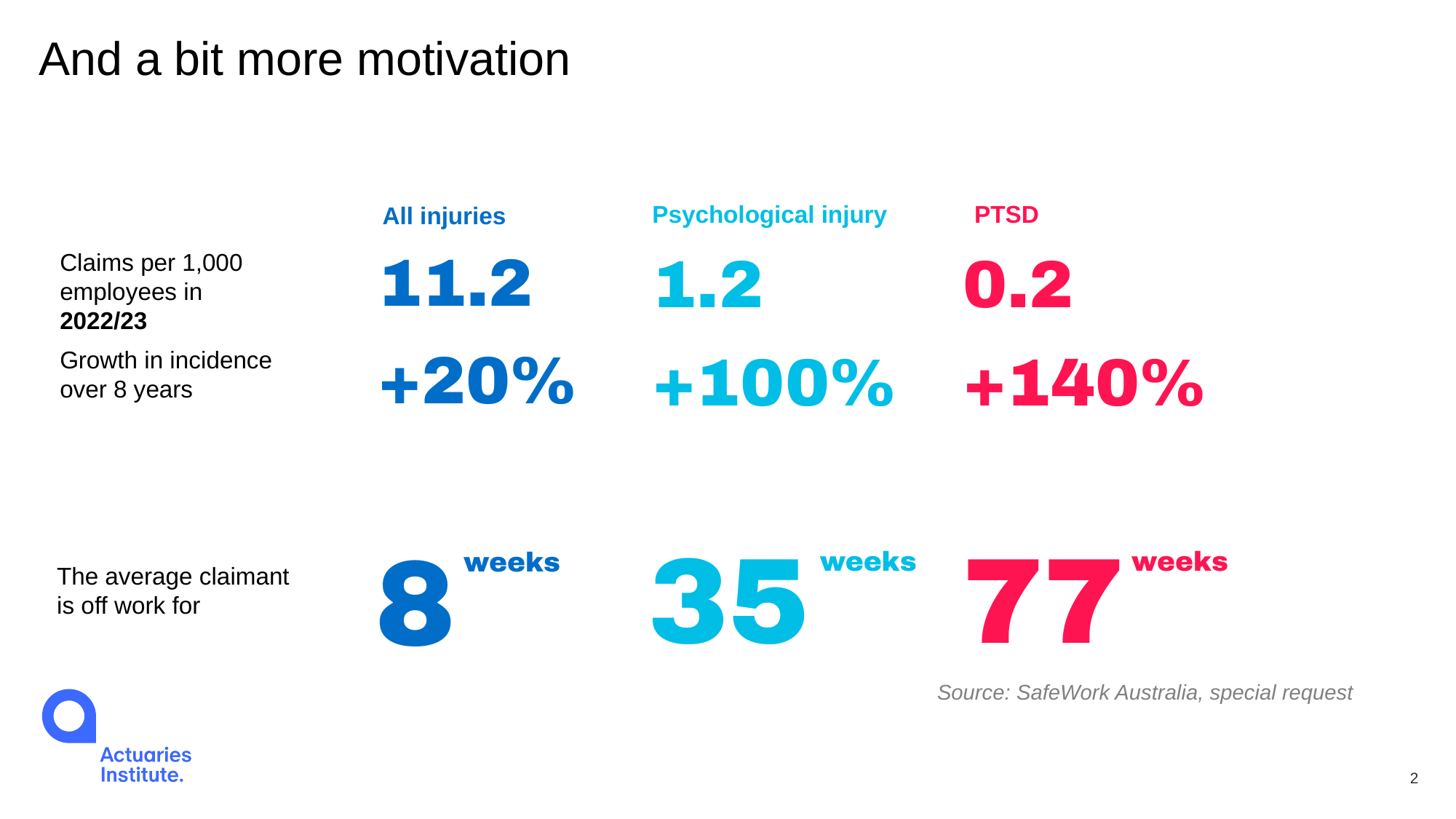

# And a bit more motivation
Psychological injury
1.2
+100%
PTSD
0.2
+140%
All injuries
11.2
+20%
Claims per 1,000 employees in 2022/23
Growth in incidence over 8 years
35
weeks
77
weeks
8
weeks
The average claimant
is off work for
Source: SafeWork Australia, special request
2